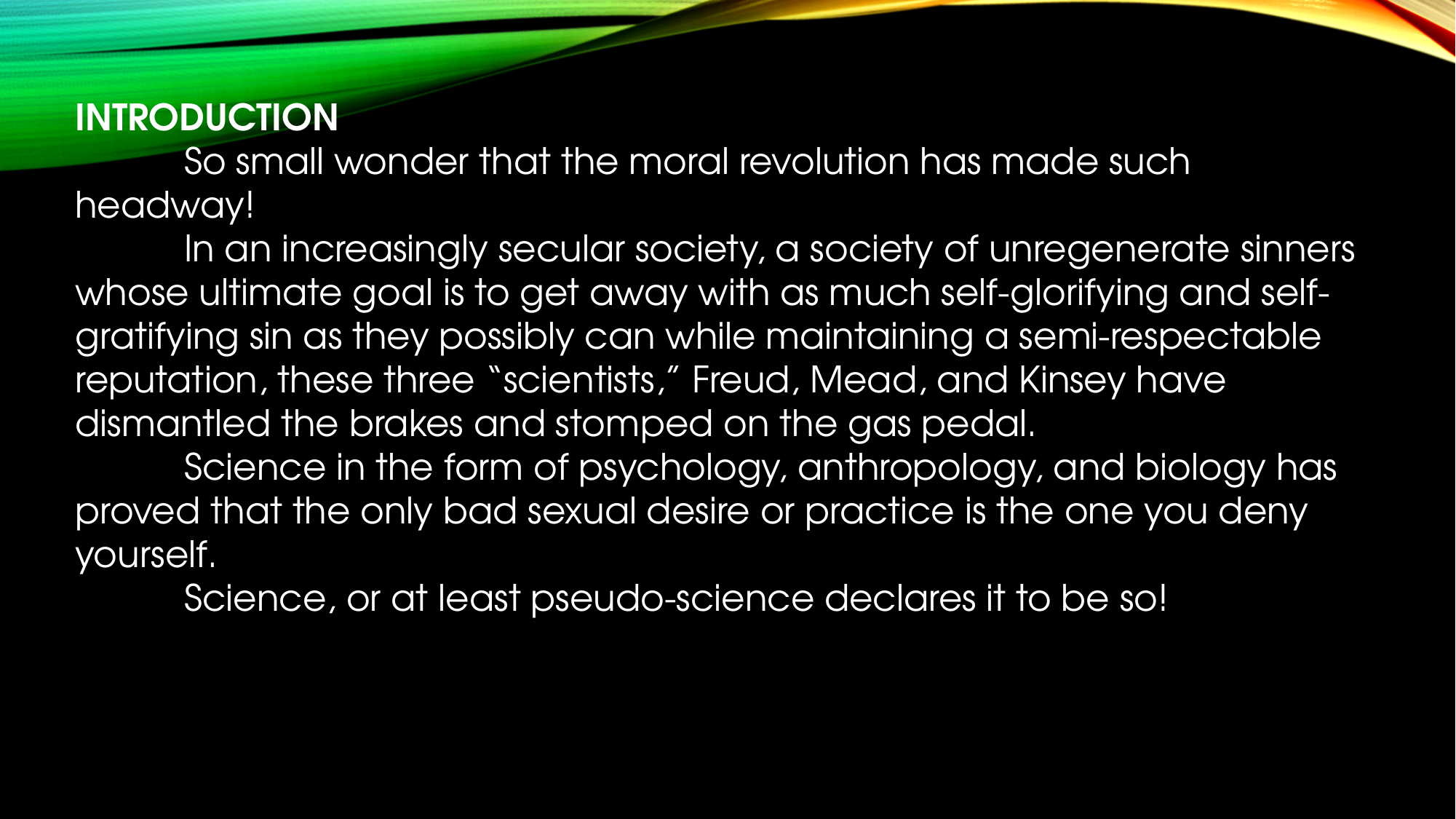

INTRODUCTION
	So small wonder that the moral revolution has made such headway!
	In an increasingly secular society, a society of unregenerate sinners whose ultimate goal is to get away with as much self-glorifying and self-gratifying sin as they possibly can while maintaining a semi-respectable reputation, these three “scientists,” Freud, Mead, and Kinsey have dismantled the brakes and stomped on the gas pedal.
	Science in the form of psychology, anthropology, and biology has proved that the only bad sexual desire or practice is the one you deny yourself.
	Science, or at least pseudo-science declares it to be so!